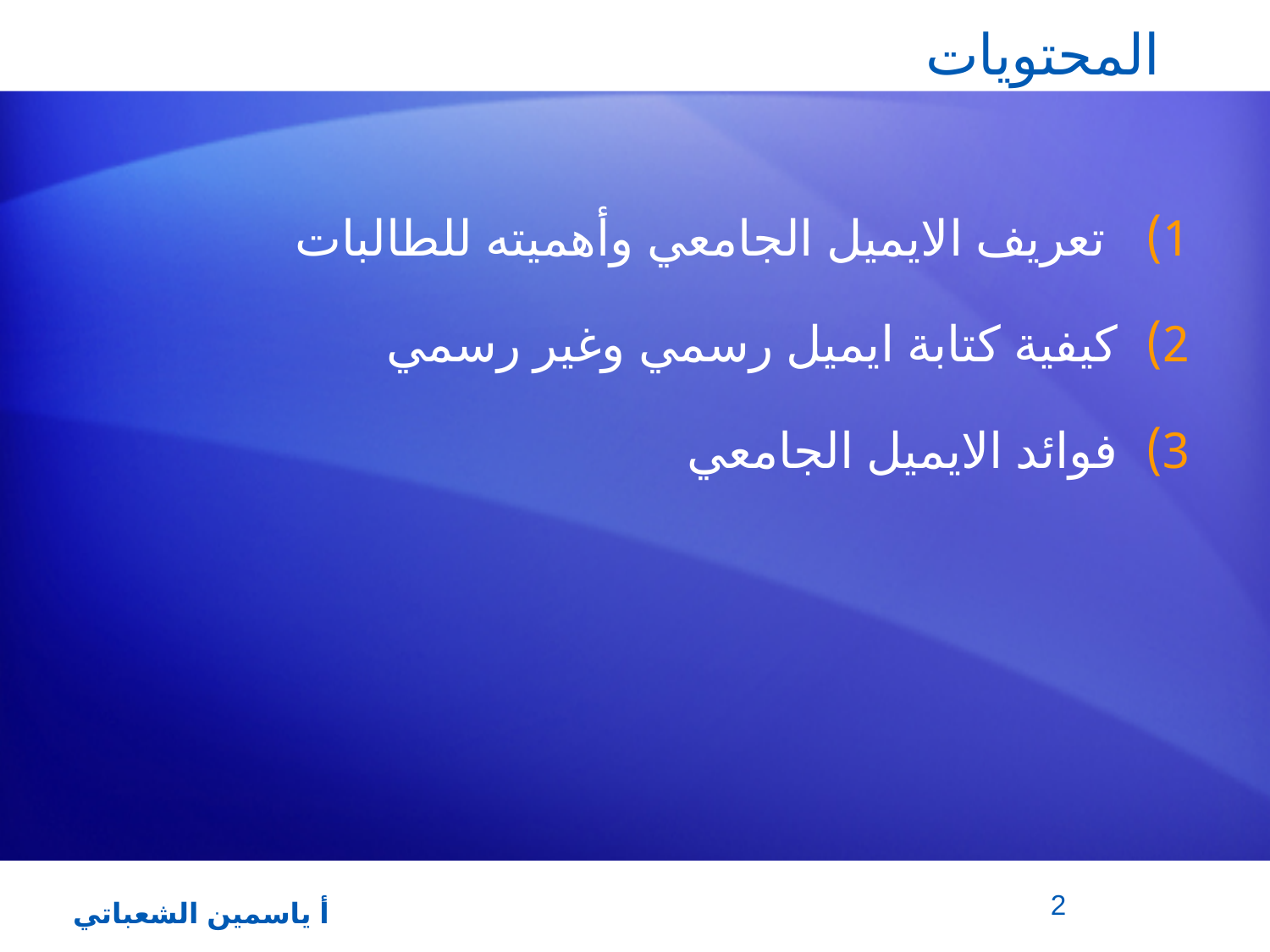

# المحتويات
 تعريف الايميل الجامعي وأهميته للطالبات
كيفية كتابة ايميل رسمي وغير رسمي
فوائد الايميل الجامعي
2
أ ياسمين الشعباتي